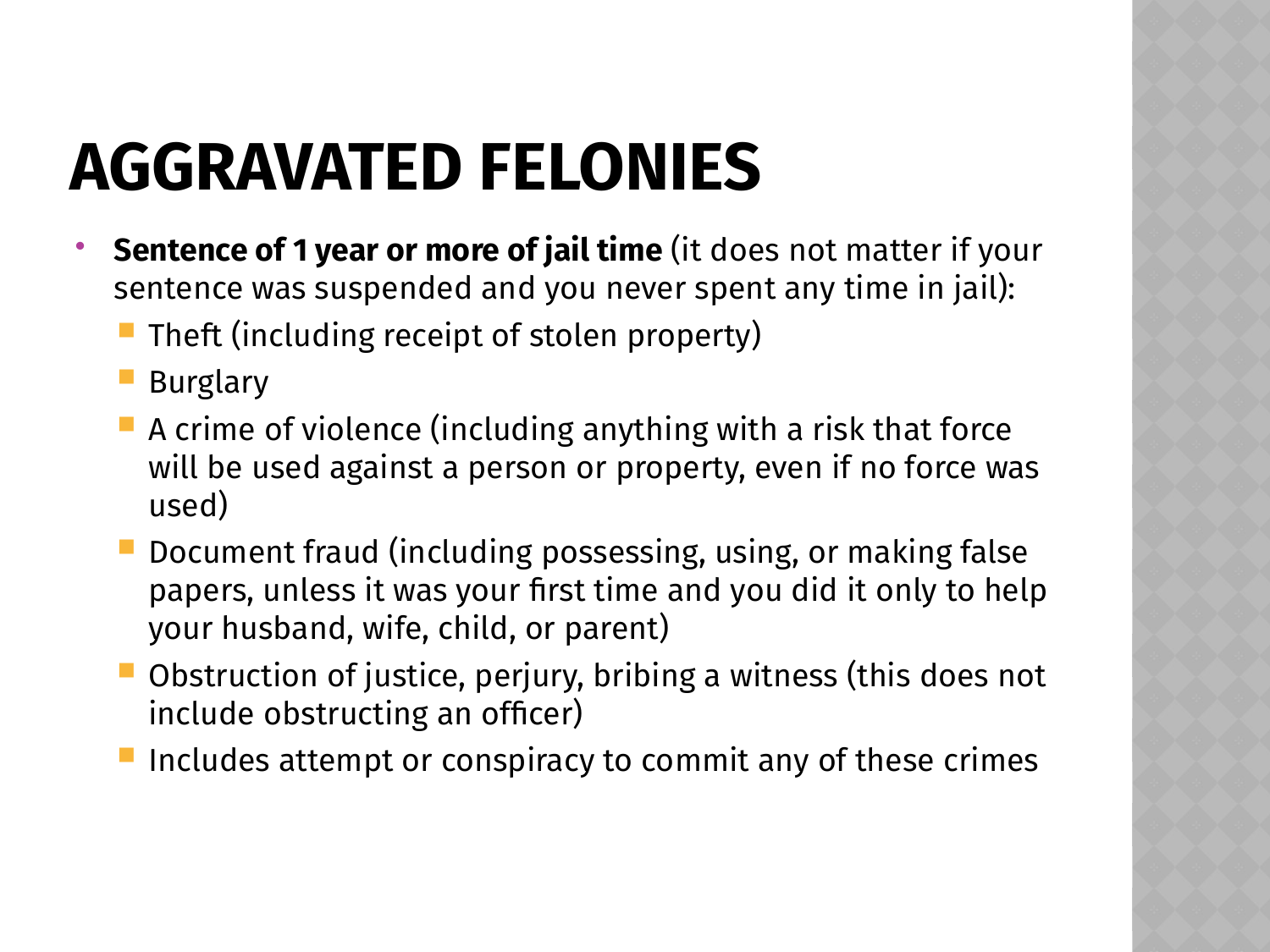

# Aggravated Felonies
Sentence of 1 year or more of jail time (it does not matter if your sentence was suspended and you never spent any time in jail):
Theft (including receipt of stolen property)
Burglary
A crime of violence (including anything with a risk that force will be used against a person or property, even if no force was used)
Document fraud (including possessing, using, or making false papers, unless it was your first time and you did it only to help your husband, wife, child, or parent)
Obstruction of justice, perjury, bribing a witness (this does not include obstructing an officer)
Includes attempt or conspiracy to commit any of these crimes